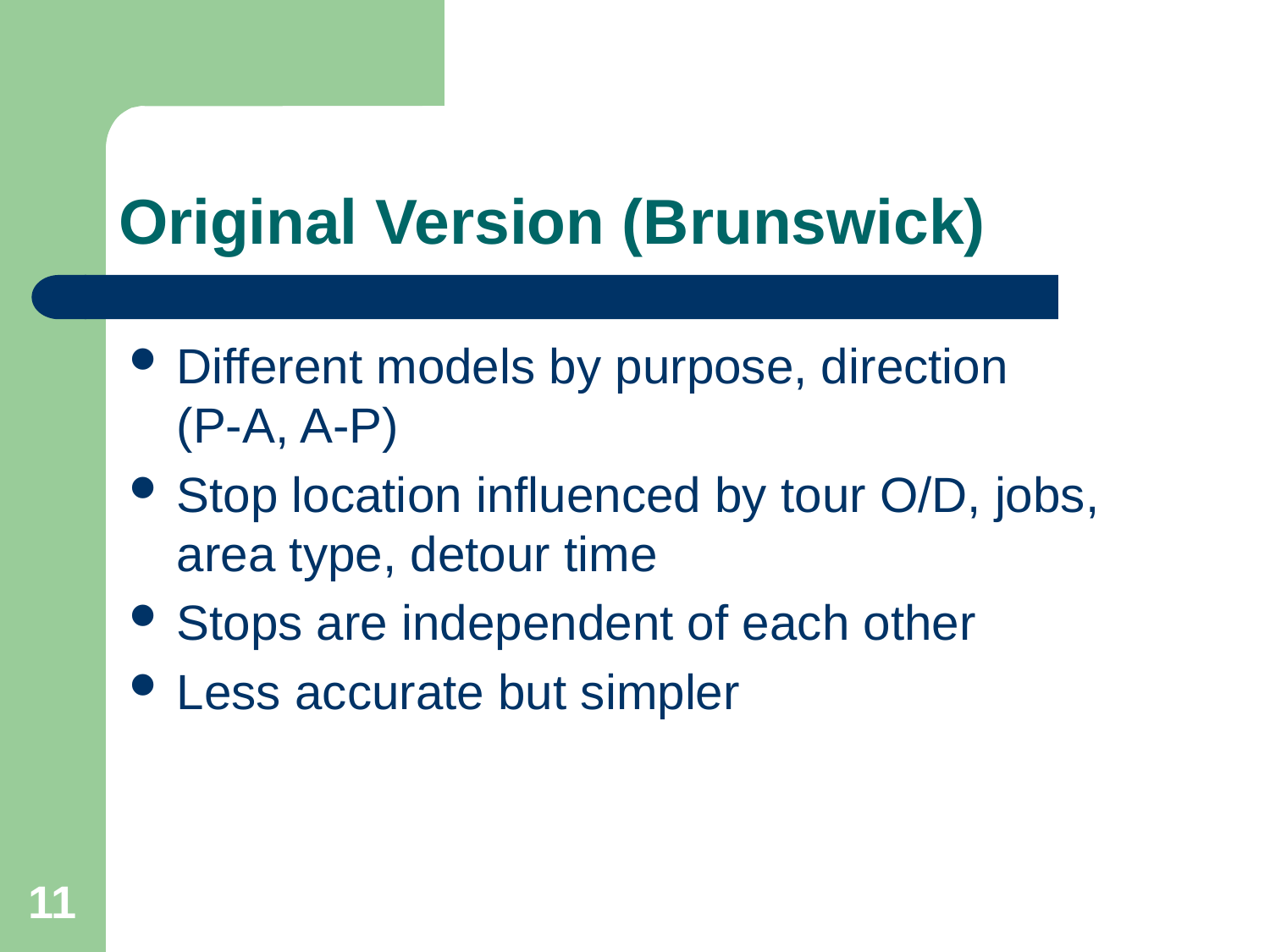

# Original Version (Brunswick)
Different models by purpose, direction
(P-A, A-P)
Stop location influenced by tour O/D, jobs, area type, detour time
Stops are independent of each other
Less accurate but simpler
11